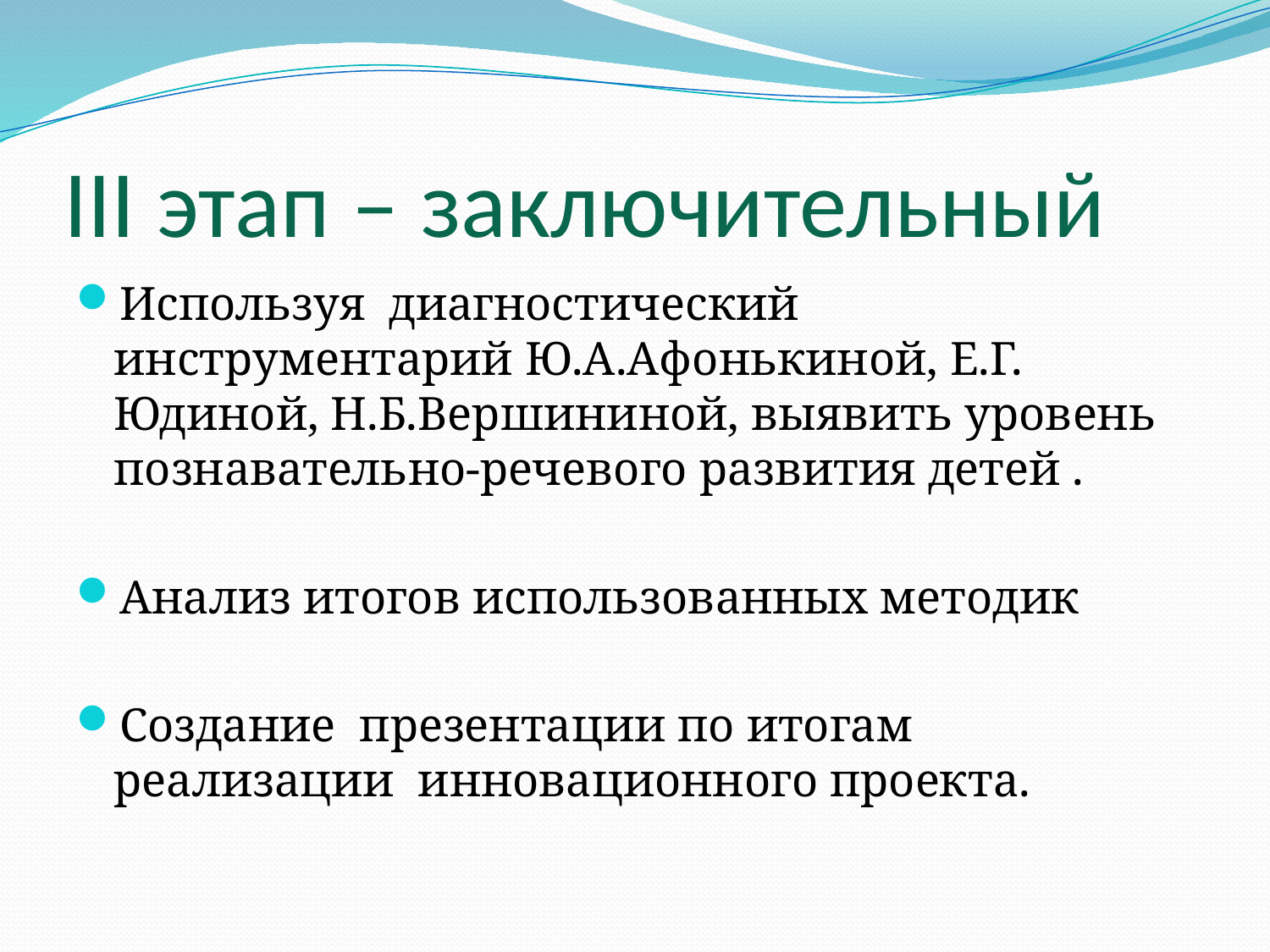

# III этап – заключительный
Используя  диагностический  инструментарий Ю.А.Афонькиной, Е.Г. Юдиной, Н.Б.Вершининой, выявить уровень познавательно-речевого развития детей .

Анализ итогов использованных методик

Создание  презентации по итогам реализации  инновационного проекта.